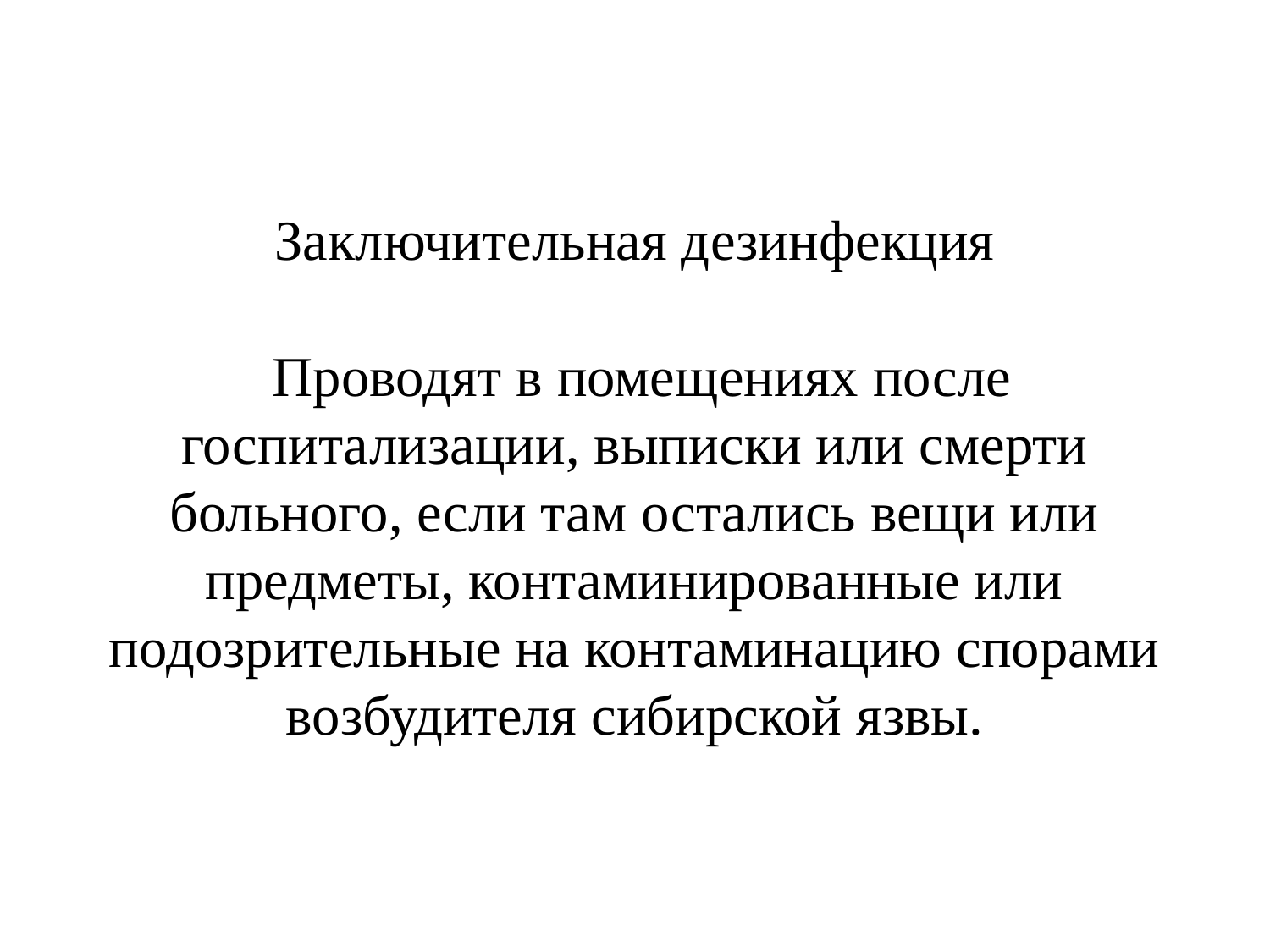

# Заключительная дезинфекция Проводят в помещениях после госпитализации, выписки или смерти больного, если там остались вещи или предметы, контаминированные или подозрительные на контаминацию спорами возбудителя сибирской язвы.